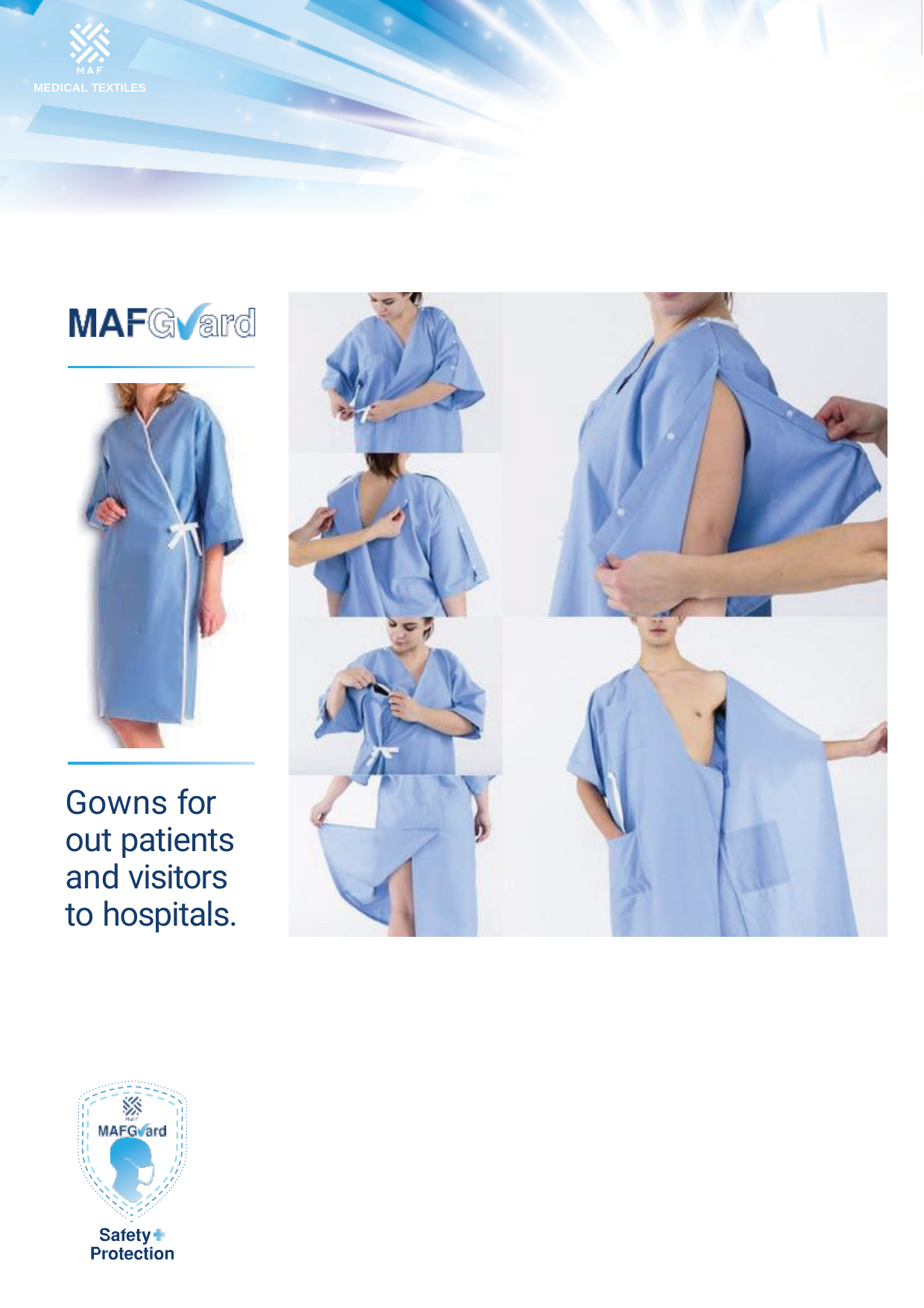

MEDICAL TEXTILES

Gowns for  out patients  and visitors  to hospitals.